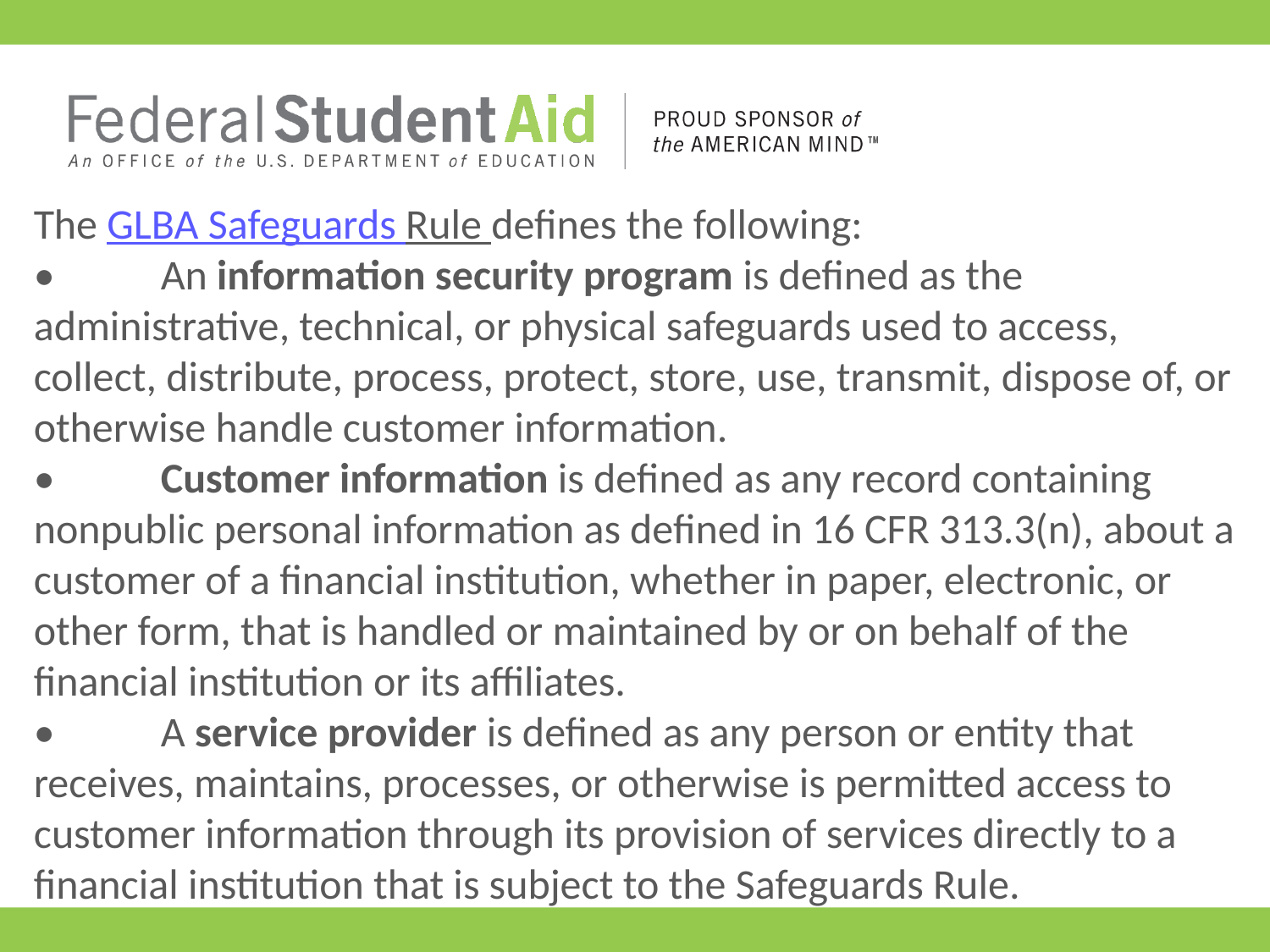

The GLBA Safeguards Rule defines the following:
•	An information security program is defined as the administrative, technical, or physical safeguards used to access, collect, distribute, process, protect, store, use, transmit, dispose of, or otherwise handle customer information.
•	Customer information is defined as any record containing nonpublic personal information as defined in 16 CFR 313.3(n), about a customer of a financial institution, whether in paper, electronic, or other form, that is handled or maintained by or on behalf of the financial institution or its affiliates.
•	A service provider is defined as any person or entity that receives, maintains, processes, or otherwise is permitted access to customer information through its provision of services directly to a financial institution that is subject to the Safeguards Rule.